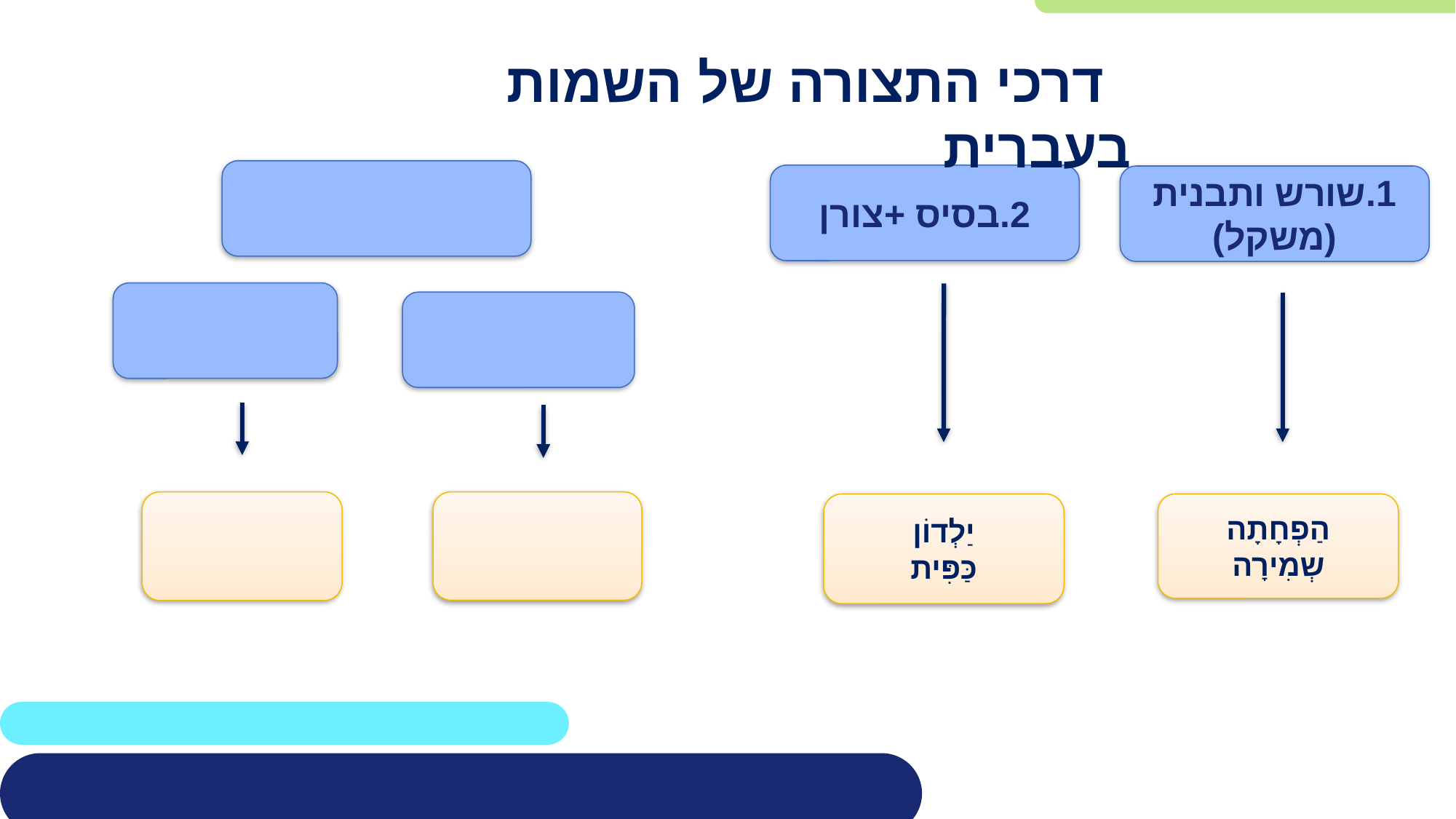

דרכי התצורה של השמות בעברית

2.בסיס +צורן
1.שורש ותבנית
(משקל)

יַלְדוֹן
כַּפִּית

הַפְחָתָה
שְמִירָה